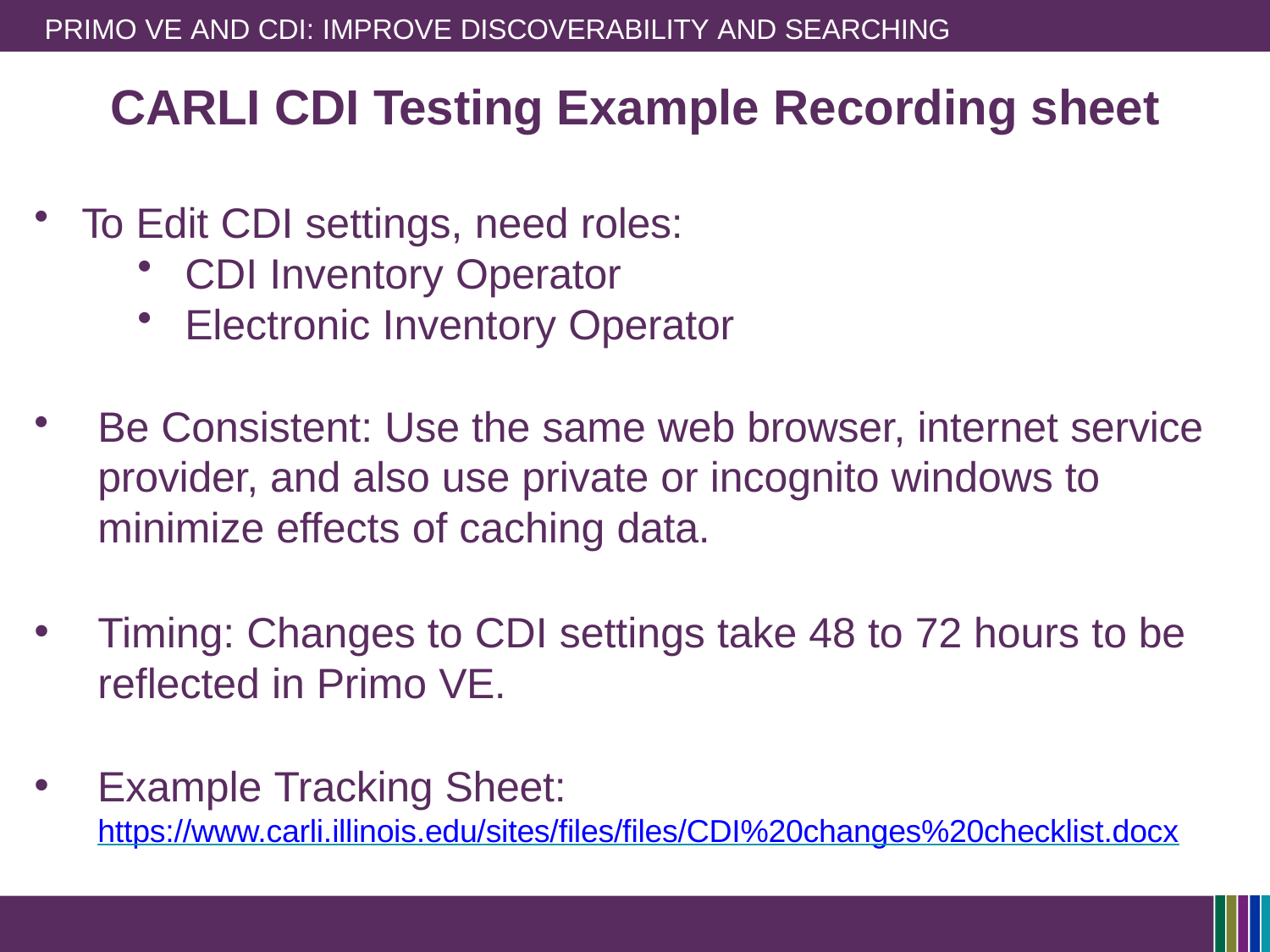

PRIMO VE AND CDI: IMPROVE DISCOVERABILITY AND SEARCHING
# CARLI CDI Testing Example Recording sheet
To Edit CDI settings, need roles:
CDI Inventory Operator
Electronic Inventory Operator

Be Consistent: Use the same web browser, internet service provider, and also use private or incognito windows to minimize effects of caching data.

Timing: Changes to CDI settings take 48 to 72 hours to be reflected in Primo VE.

Example Tracking Sheet:
https://www.carli.illinois.edu/sites/files/files/CDI%20changes%20checklist.docx